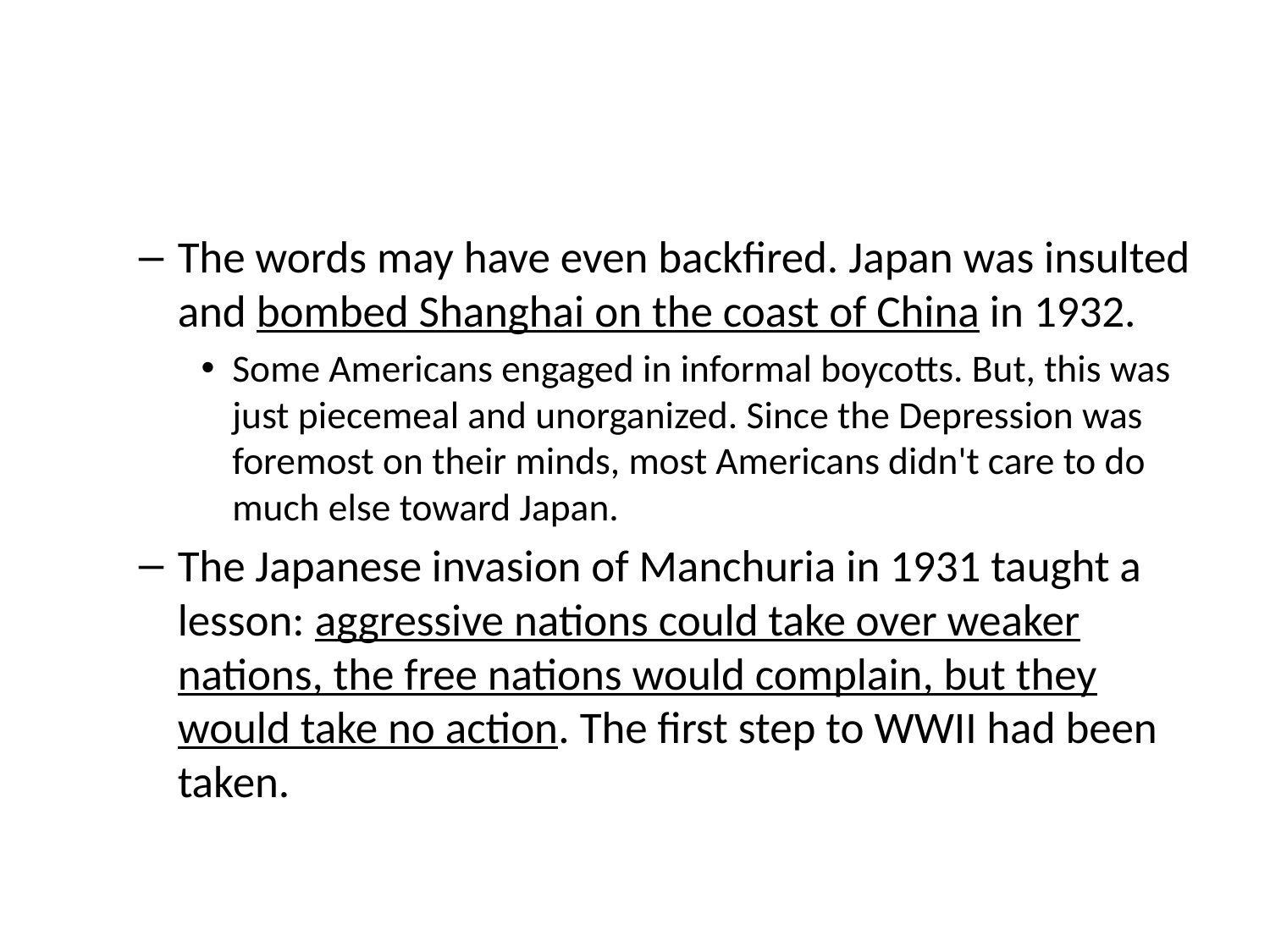

#
The words may have even backfired. Japan was insulted and bombed Shanghai on the coast of China in 1932.
Some Americans engaged in informal boycotts. But, this was just piecemeal and unorganized. Since the Depression was foremost on their minds, most Americans didn't care to do much else toward Japan.
The Japanese invasion of Manchuria in 1931 taught a lesson: aggressive nations could take over weaker nations, the free nations would complain, but they would take no action. The first step to WWII had been taken.